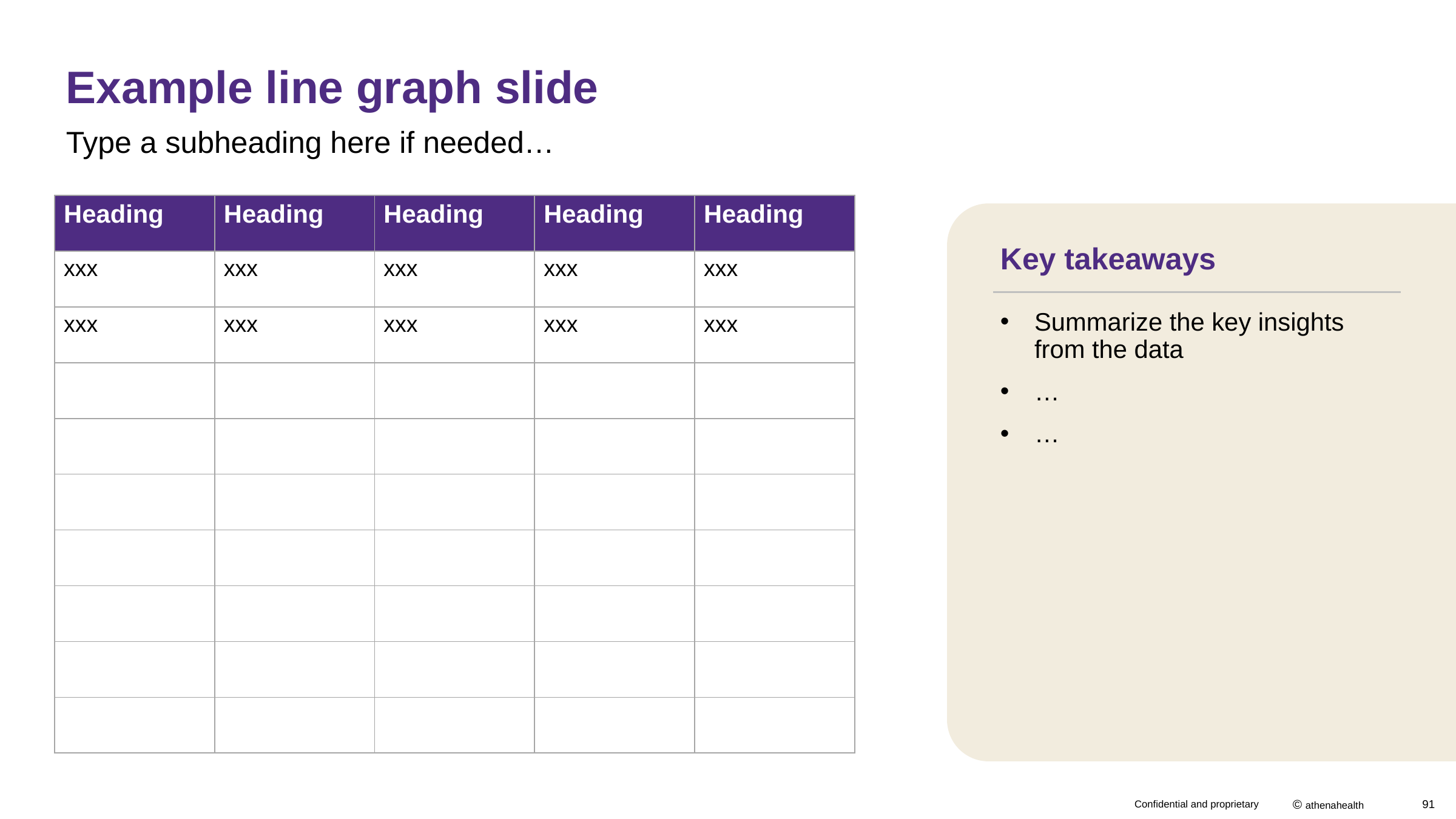

# Example line graph slide
Type a subheading here if needed…
| Heading | Heading | Heading | Heading | Heading |
| --- | --- | --- | --- | --- |
| xxx | xxx | xxx | xxx | xxx |
| xxx | xxx | xxx | xxx | xxx |
|  |  |  |  |  |
|  |  |  |  |  |
|  |  |  |  |  |
|  |  |  |  |  |
|  |  |  |  |  |
|  |  |  |  |  |
|  |  |  |  |  |

Key takeaways
Summarize the key insights from the data
…
…